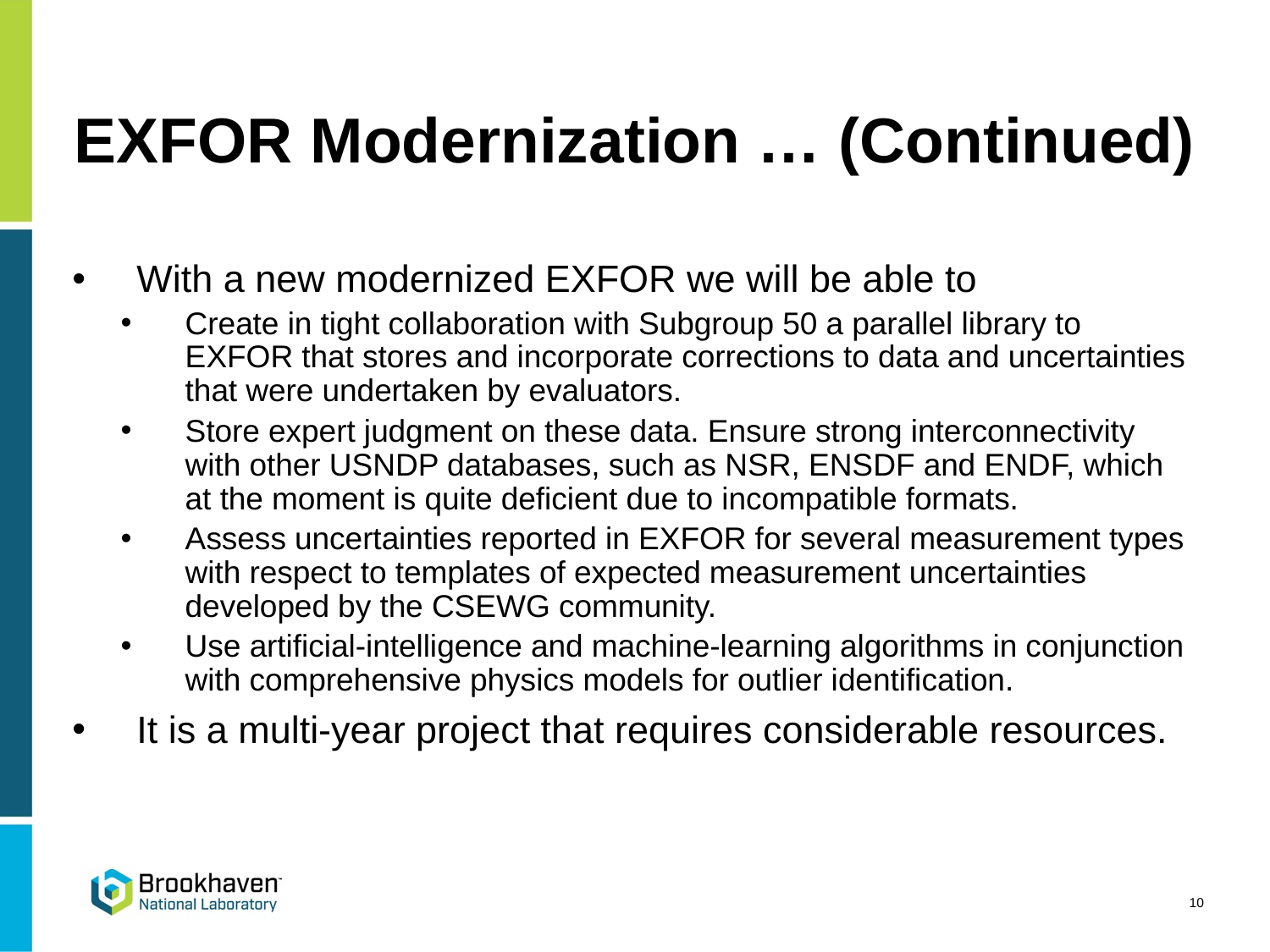

# EXFOR Modernization … (Continued)
With a new modernized EXFOR we will be able to
Create in tight collaboration with Subgroup 50 a parallel library to EXFOR that stores and incorporate corrections to data and uncertainties that were undertaken by evaluators.
Store expert judgment on these data. Ensure strong interconnectivity with other USNDP databases, such as NSR, ENSDF and ENDF, which at the moment is quite deficient due to incompatible formats.
Assess uncertainties reported in EXFOR for several measurement types with respect to templates of expected measurement uncertainties developed by the CSEWG community.
Use artificial-intelligence and machine-learning algorithms in conjunction with comprehensive physics models for outlier identification.
It is a multi-year project that requires considerable resources.
10